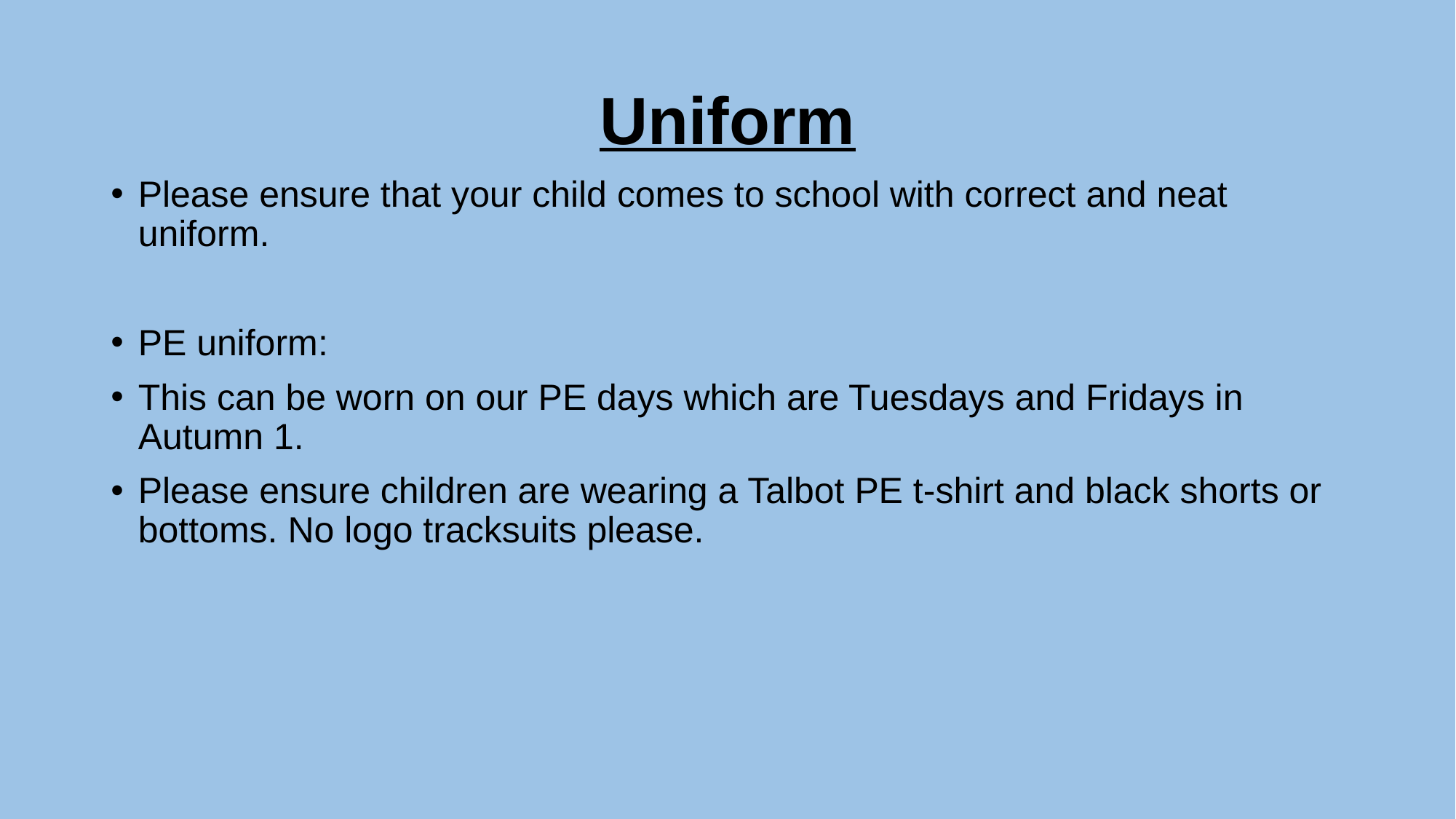

# Uniform
Please ensure that your child comes to school with correct and neat uniform.

PE uniform:
This can be worn on our PE days which are Tuesdays and Fridays in Autumn 1.
Please ensure children are wearing a Talbot PE t-shirt and black shorts or bottoms. No logo tracksuits please.